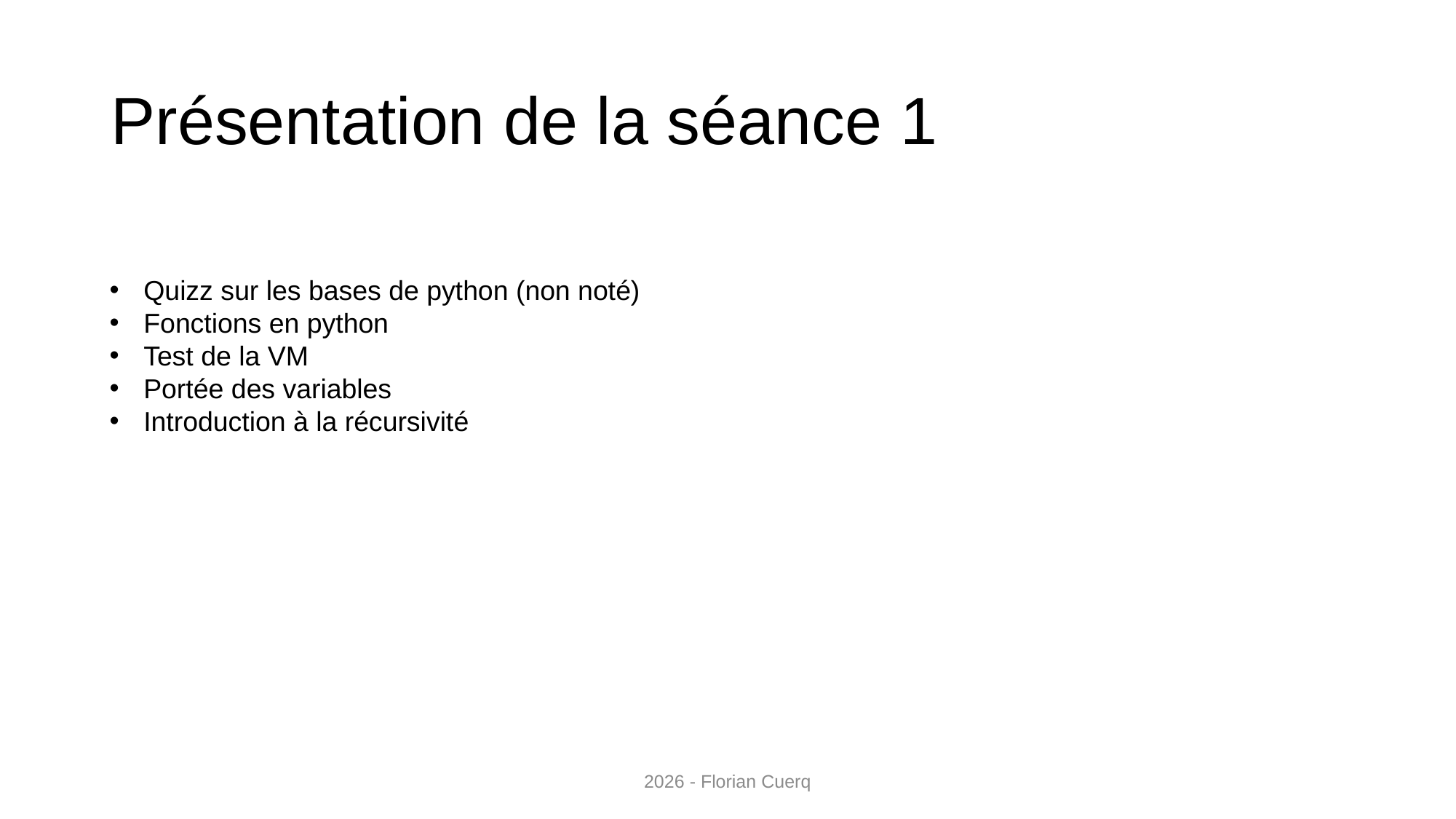

# Présentation de la séance 1
Quizz sur les bases de python (non noté)
Fonctions en python
Test de la VM
Portée des variables
Introduction à la récursivité

2026 - Florian Cuerq
6